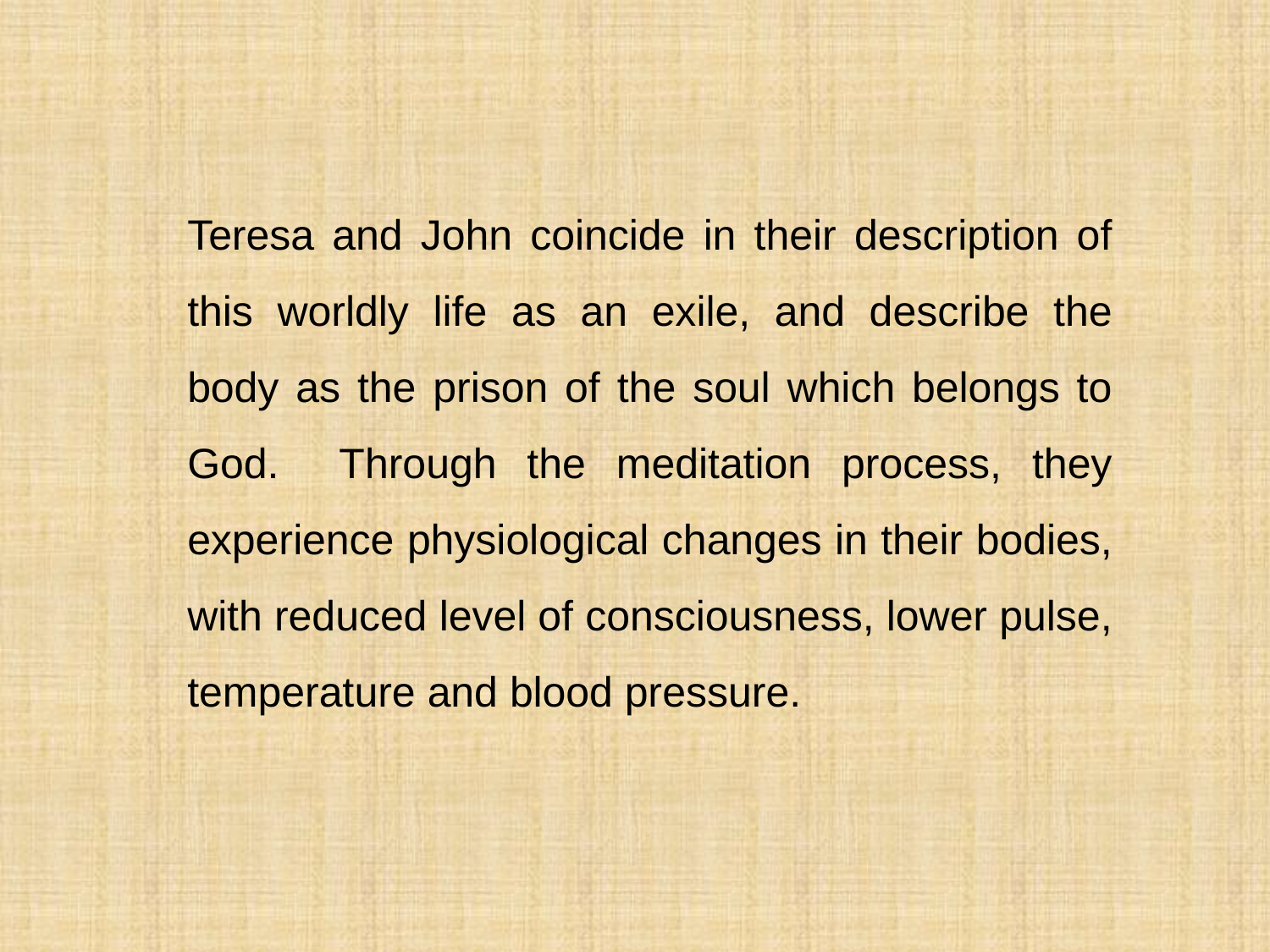

Teresa and John coincide in their description of this worldly life as an exile, and describe the body as the prison of the soul which belongs to God.  Through the meditation process, they experience physiological changes in their bodies, with reduced level of consciousness, lower pulse, temperature and blood pressure.